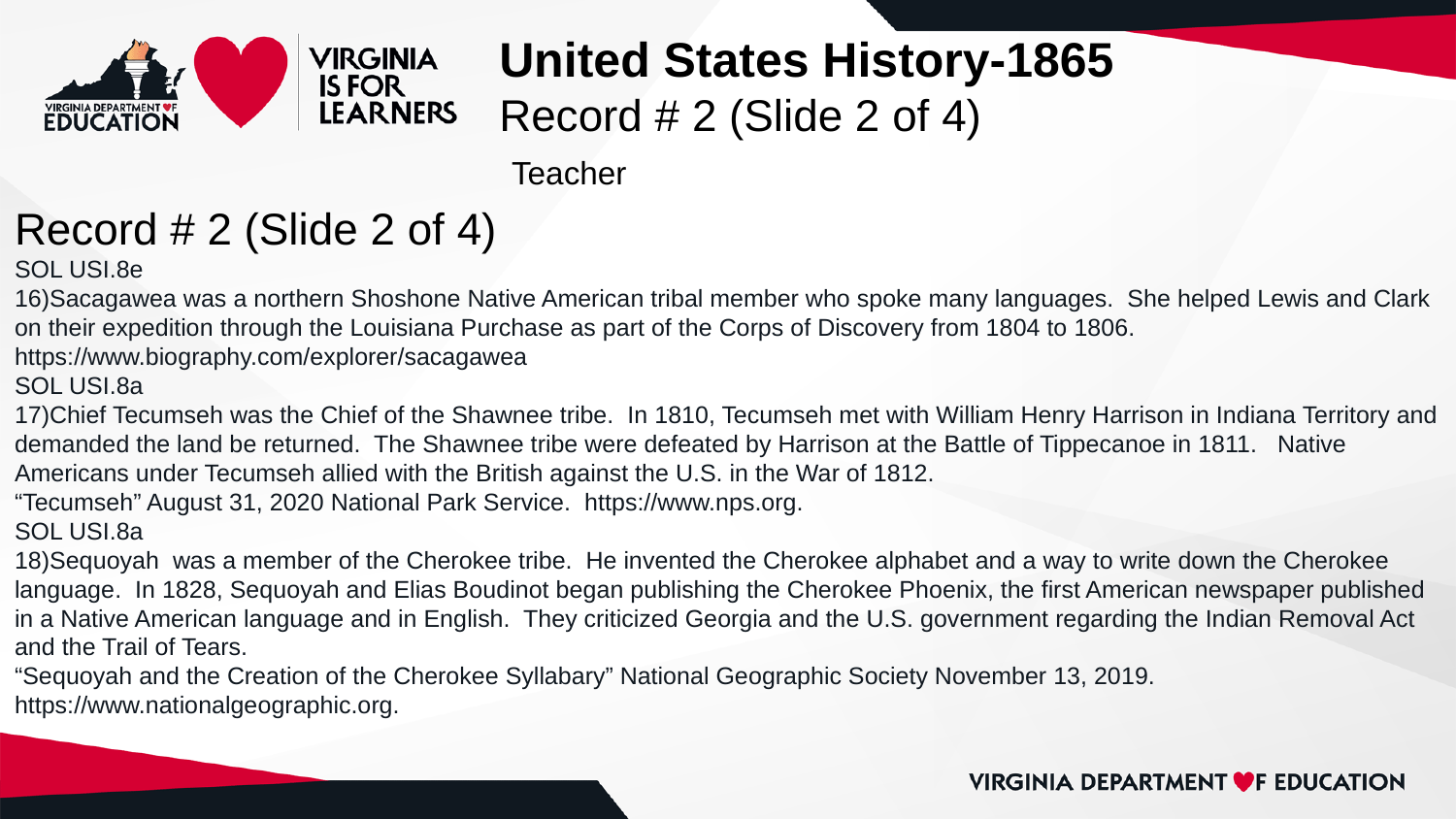

# United States History-1865
Record # 2 (Slide 2 of 4)
 Teacher
Record # 2 (Slide 2 of 4)
SOL USI.8e
16)Sacagawea was a northern Shoshone Native American tribal member who spoke many languages.  She helped Lewis and Clark on their expedition through the Louisiana Purchase as part of the Corps of Discovery from 1804 to 1806.
https://www.biography.com/explorer/sacagawea
SOL USI.8a
17)Chief Tecumseh was the Chief of the Shawnee tribe.  In 1810, Tecumseh met with William Henry Harrison in Indiana Territory and demanded the land be returned.  The Shawnee tribe were defeated by Harrison at the Battle of Tippecanoe in 1811.   Native Americans under Tecumseh allied with the British against the U.S. in the War of 1812.
“Tecumseh” August 31, 2020 National Park Service.  https://www.nps.org.
SOL USI.8a
18)Sequoyah  was a member of the Cherokee tribe.  He invented the Cherokee alphabet and a way to write down the Cherokee language.  In 1828, Sequoyah and Elias Boudinot began publishing the Cherokee Phoenix, the first American newspaper published in a Native American language and in English.  They criticized Georgia and the U.S. government regarding the Indian Removal Act and the Trail of Tears.
“Sequoyah and the Creation of the Cherokee Syllabary” National Geographic Society November 13, 2019.  https://www.nationalgeographic.org.